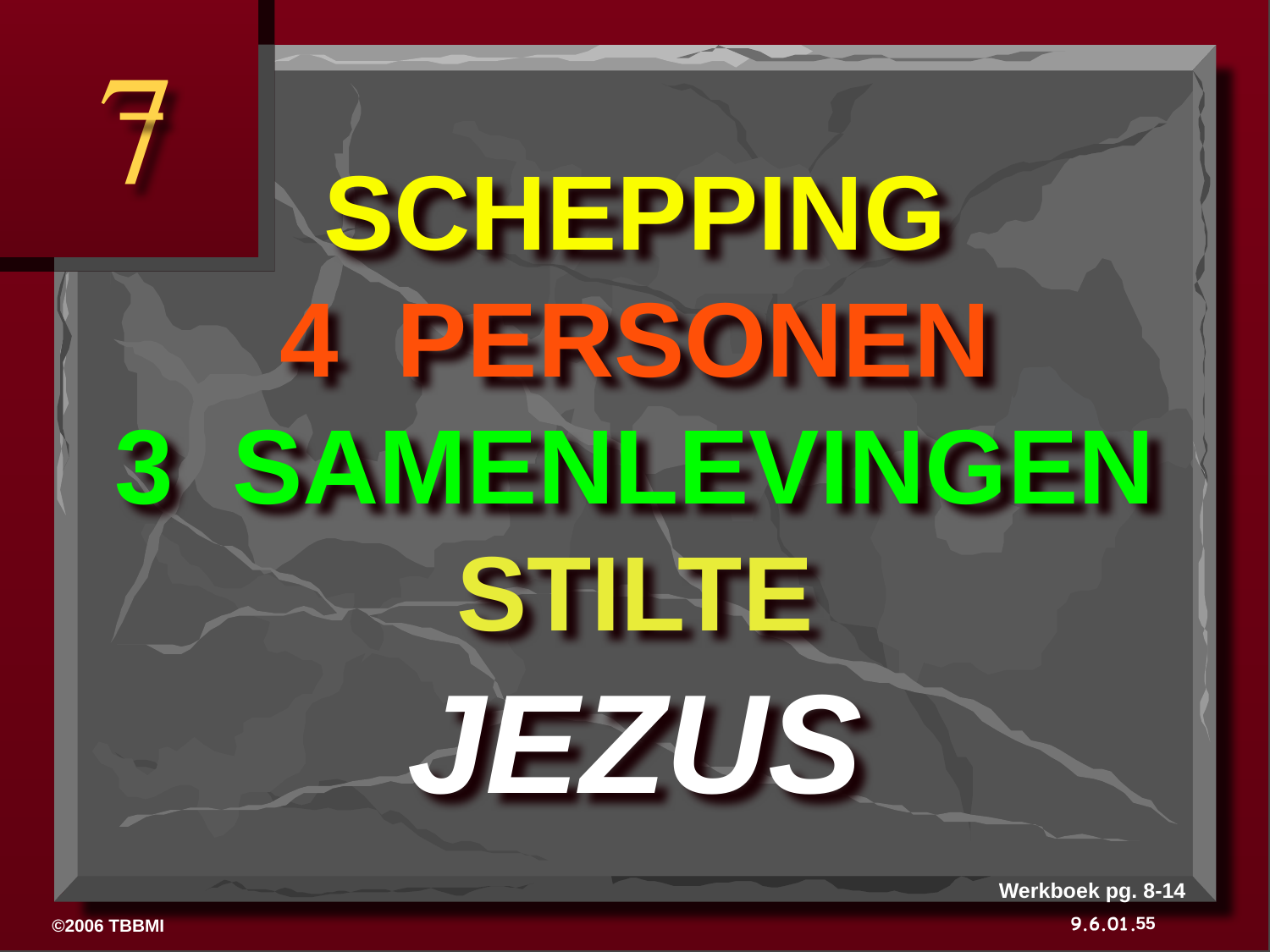

7

# SCHEPPING 4  PERSONEN 3  SAMENLEVINGEN STILTE JEZUS

Werkboek pg. 8-14
55